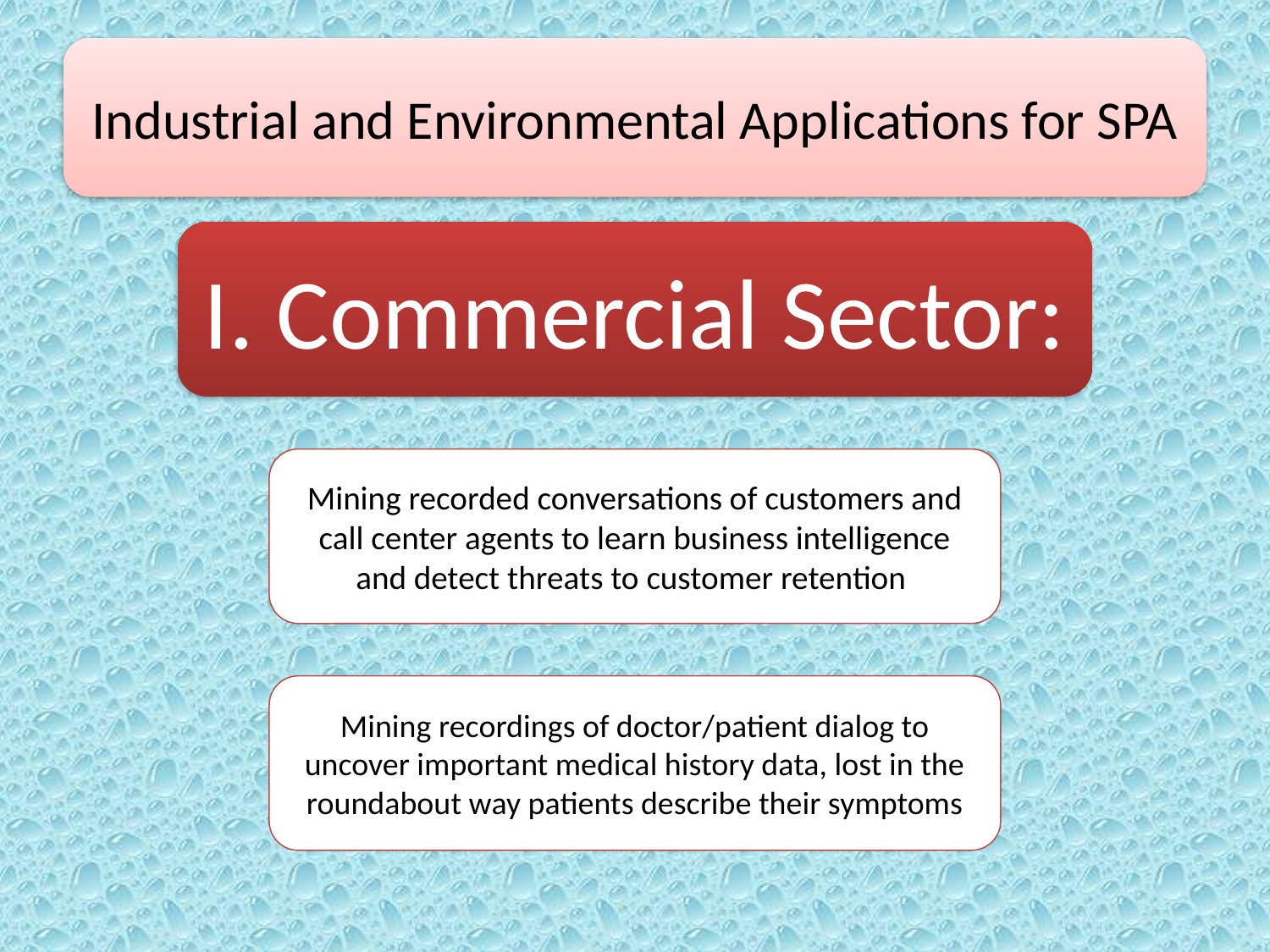

Industrial and Environmental Applications for SPA
I. Commercial Sector:
Mining recorded conversations of customers and call center agents to learn business intelligence and detect threats to customer retention
Mining recordings of doctor/patient dialog to uncover important medical history data, lost in the roundabout way patients describe their symptoms